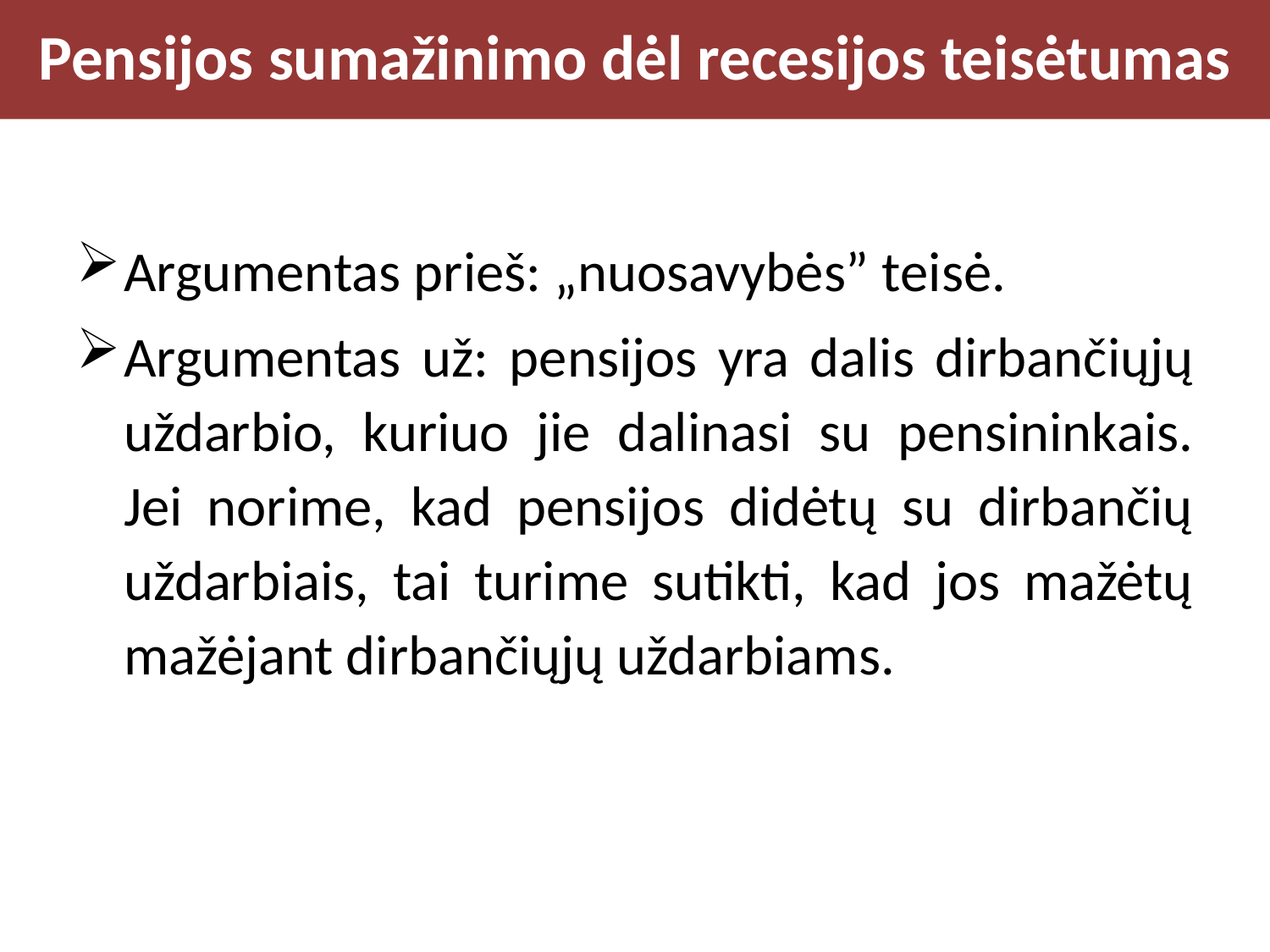

# Pensijos sumažinimo dėl recesijos teisėtumas
Argumentas prieš: „nuosavybės” teisė.
Argumentas už: pensijos yra dalis dirbančiųjų uždarbio, kuriuo jie dalinasi su pensininkais. Jei norime, kad pensijos didėtų su dirbančių uždarbiais, tai turime sutikti, kad jos mažėtų mažėjant dirbančiųjų uždarbiams.